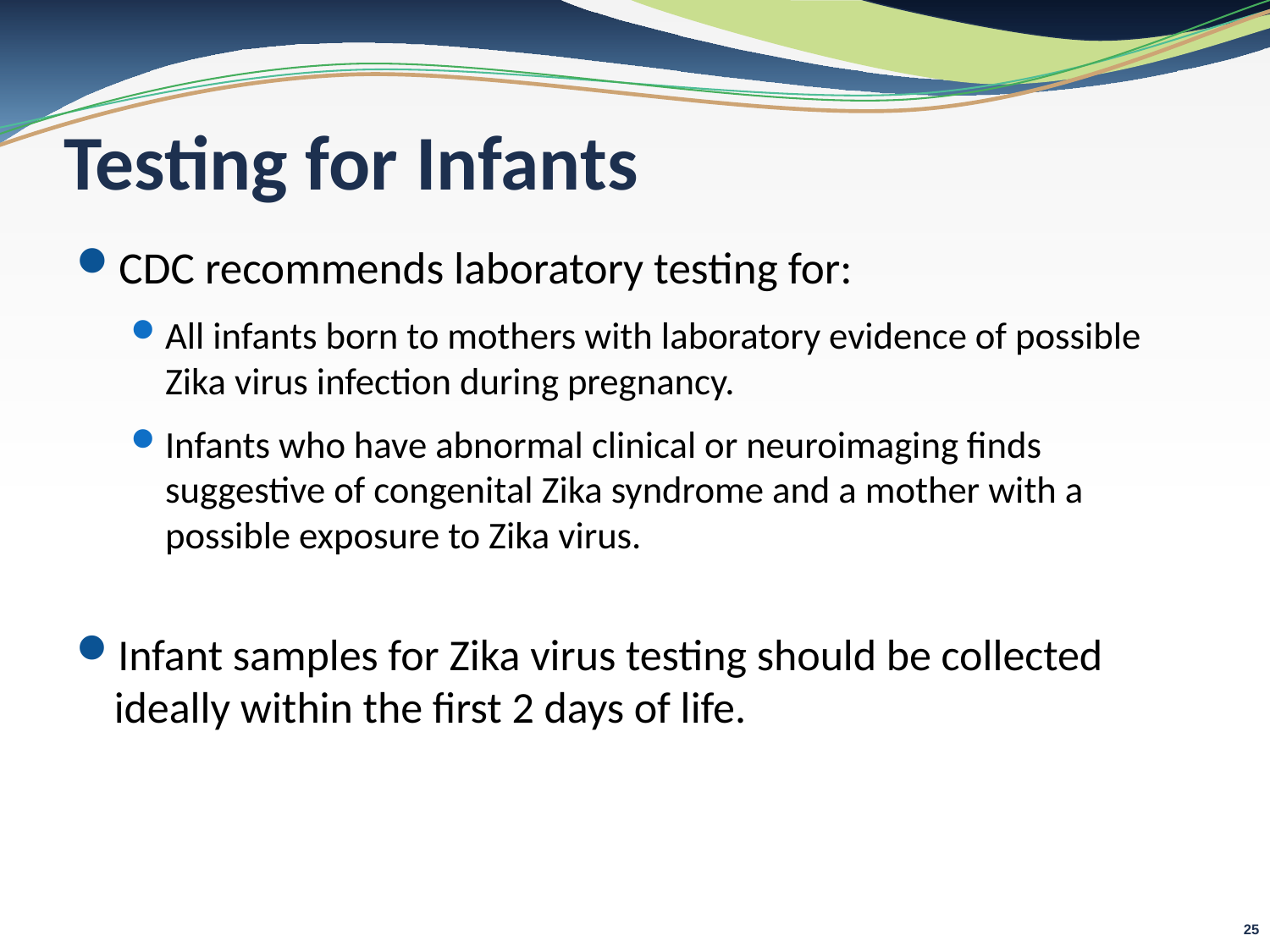

# Testing for Infants
CDC recommends laboratory testing for:
All infants born to mothers with laboratory evidence of possible Zika virus infection during pregnancy.
Infants who have abnormal clinical or neuroimaging finds suggestive of congenital Zika syndrome and a mother with a possible exposure to Zika virus.

Infant samples for Zika virus testing should be collected ideally within the first 2 days of life.